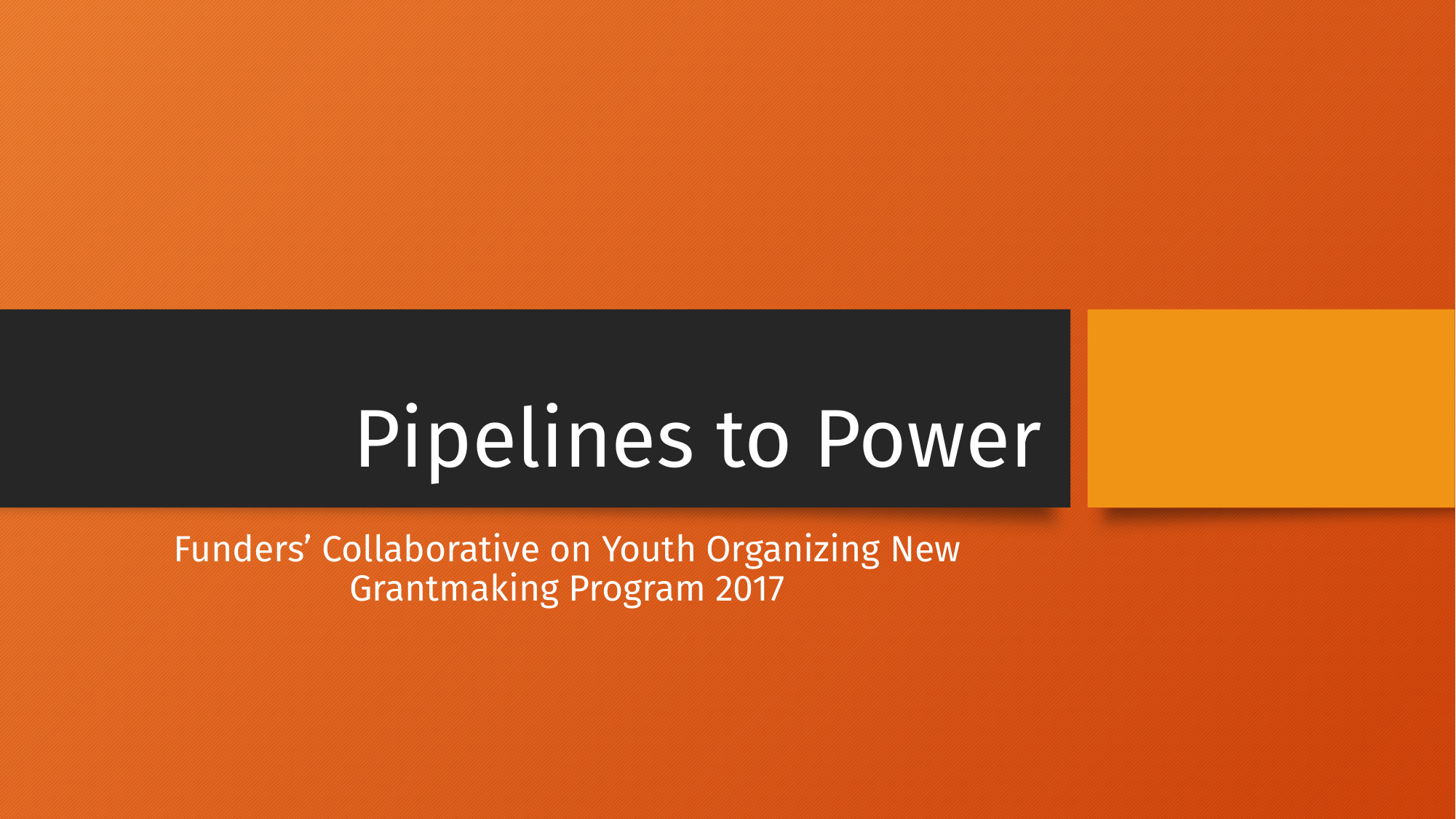

# Pipelines to Power
Funders’ Collaborative on Youth Organizing New Grantmaking Program 2017